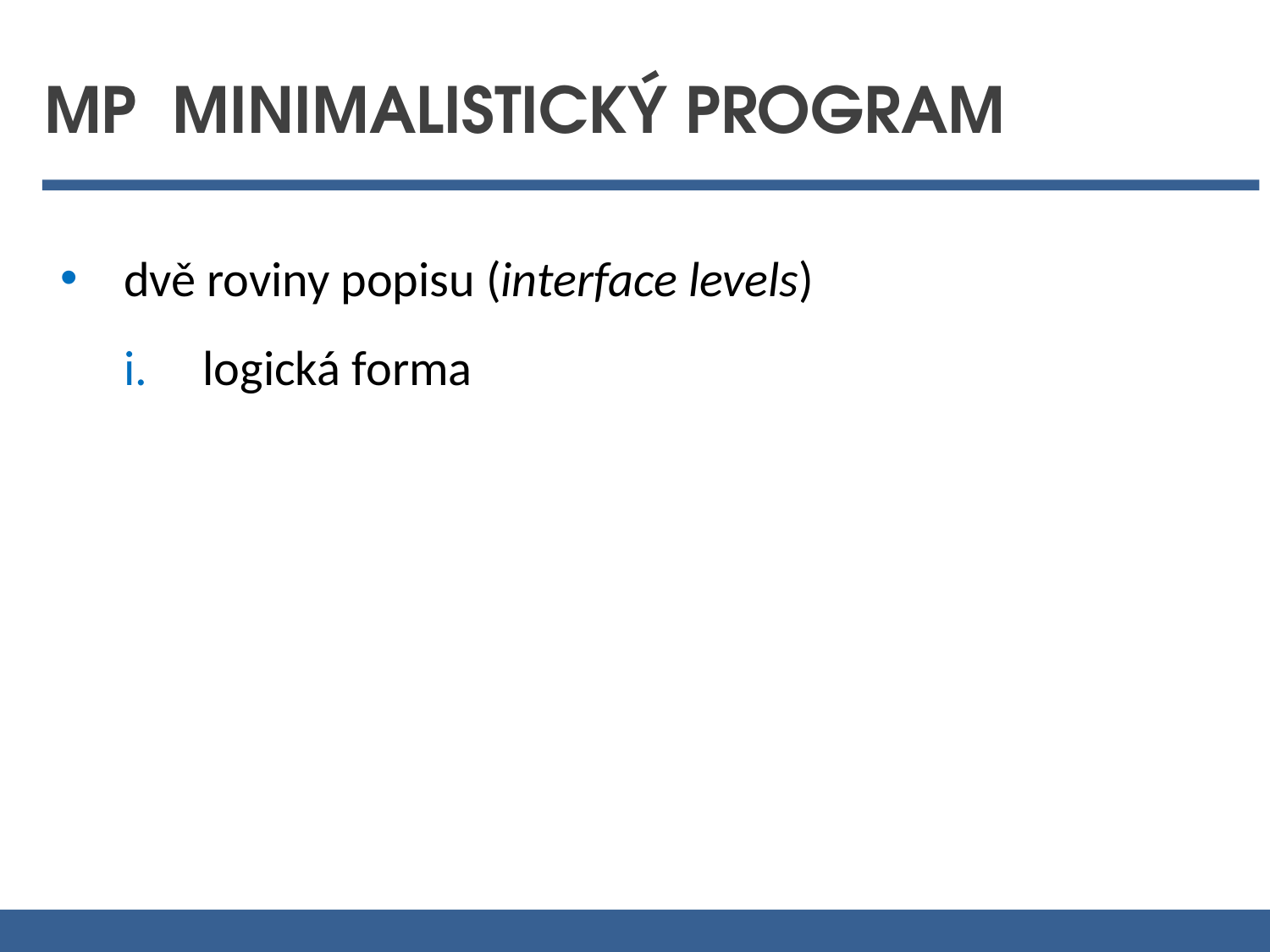

MP  minimalistický program

dvě roviny popisu (interface levels)
logická forma